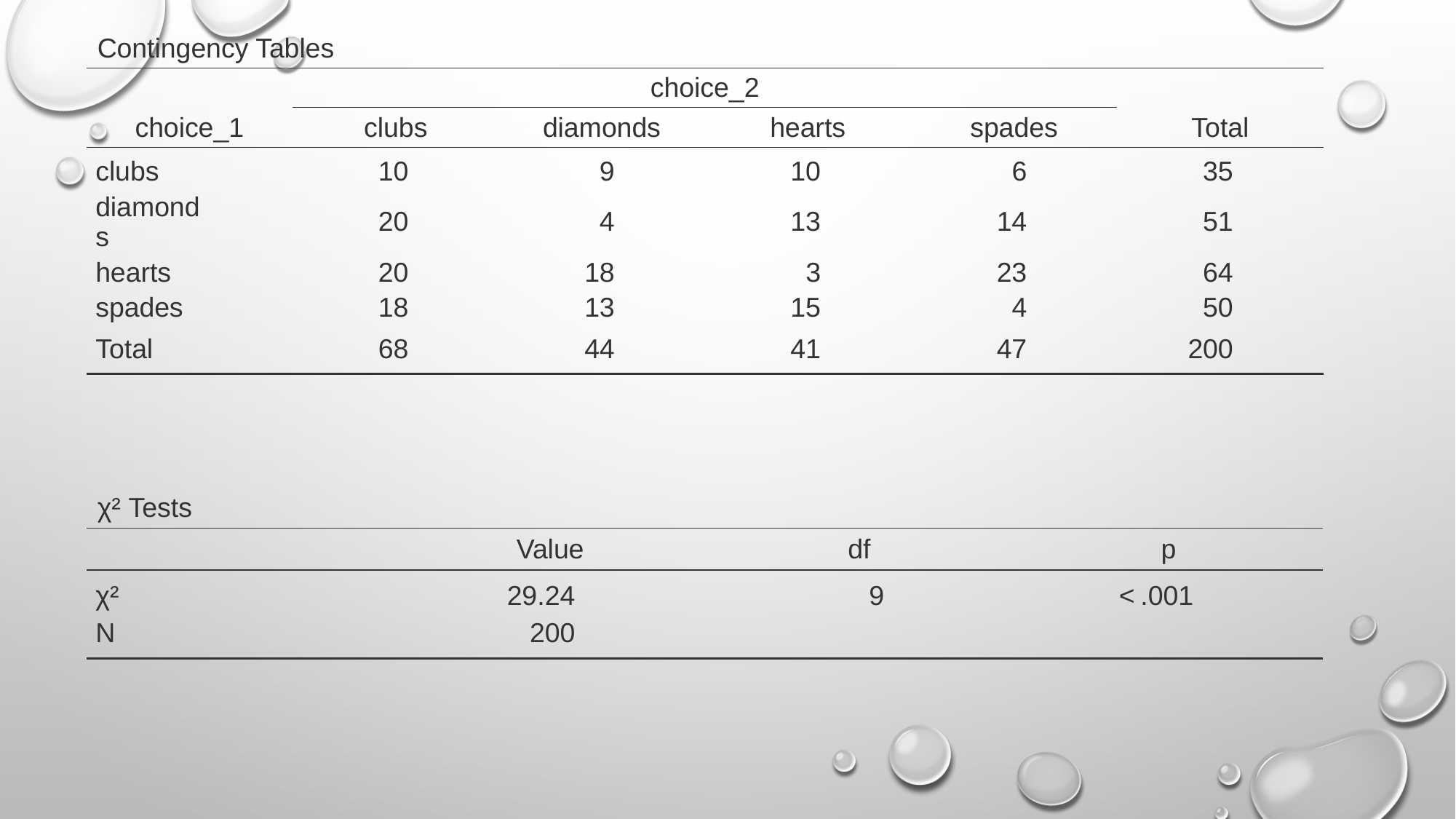

| Contingency Tables |  |  |  |  |  |  |  |  |  |  |  |
| --- | --- | --- | --- | --- | --- | --- | --- | --- | --- | --- | --- |
|  |  | choice\_2 |  |  |  |  |  |  |  |  |  |
| choice\_1 |  | clubs |  | diamonds |  | hearts |  | spades |  | Total |  |
| clubs |  | 10 |  | 9 |  | 10 |  | 6 |  | 35 |  |
| diamonds |  | 20 |  | 4 |  | 13 |  | 14 |  | 51 |  |
| hearts |  | 20 |  | 18 |  | 3 |  | 23 |  | 64 |  |
| spades |  | 18 |  | 13 |  | 15 |  | 4 |  | 50 |  |
| Total |  | 68 |  | 44 |  | 41 |  | 47 |  | 200 |  |
|  |  |  |  |  |  |  |  |  |  |  |  |

| χ² Tests |  |  |  |  |  |  |  |
| --- | --- | --- | --- | --- | --- | --- | --- |
|  |  | Value |  | df |  | p |  |
| χ² |  | 29.24 |  | 9 |  | < .001 |  |
| N |  | 200 |  |  |  |  |  |
|  |  |  |  |  |  |  |  |